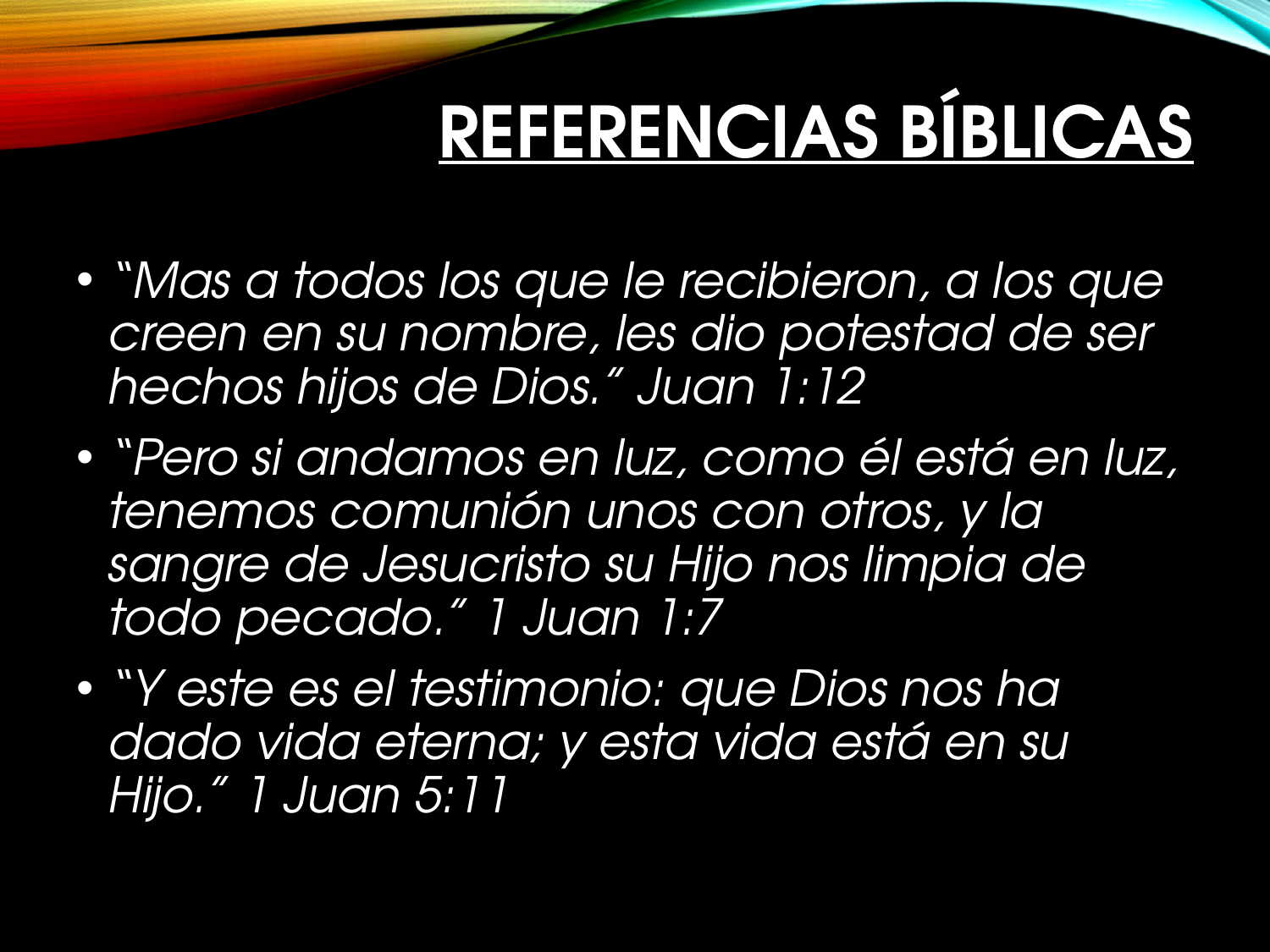

# Referencias Bíblicas
“Mas a todos los que le recibieron, a los que creen en su nombre, les dio potestad de ser hechos hijos de Dios.” Juan 1:12
“Pero si andamos en luz, como él está en luz, tenemos comunión unos con otros, y la sangre de Jesucristo su Hijo nos limpia de todo pecado.” 1 Juan 1:7
“Y este es el testimonio: que Dios nos ha dado vida eterna; y esta vida está en su Hijo.” 1 Juan 5:11